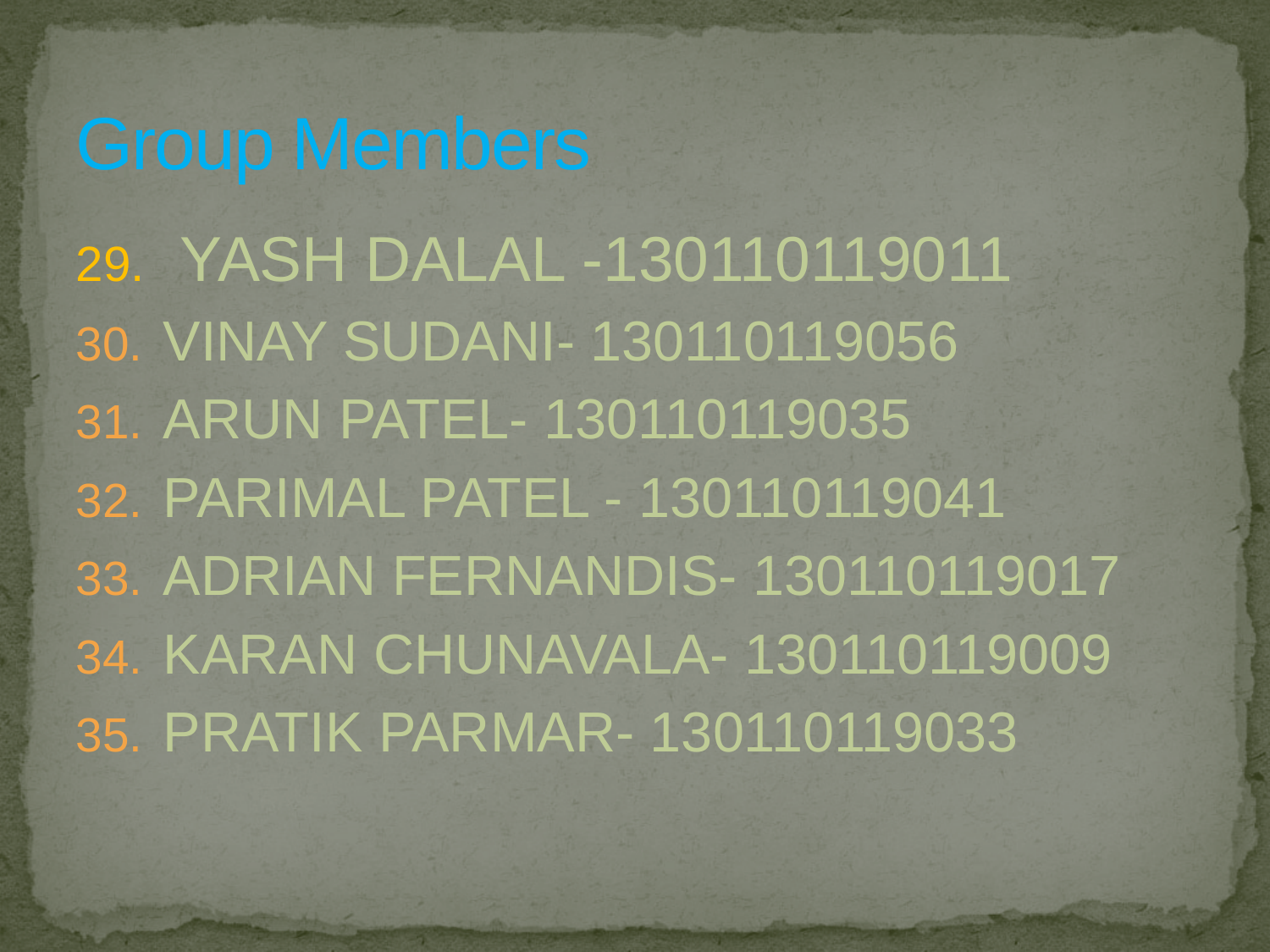

# Group Members
29.  YASH DALAL -130110119011
 VINAY SUDANI- 130110119056
 ARUN PATEL- 130110119035
 PARIMAL PATEL - 130110119041
 ADRIAN FERNANDIS- 130110119017
 KARAN CHUNAVALA- 130110119009
 PRATIK PARMAR- 130110119033